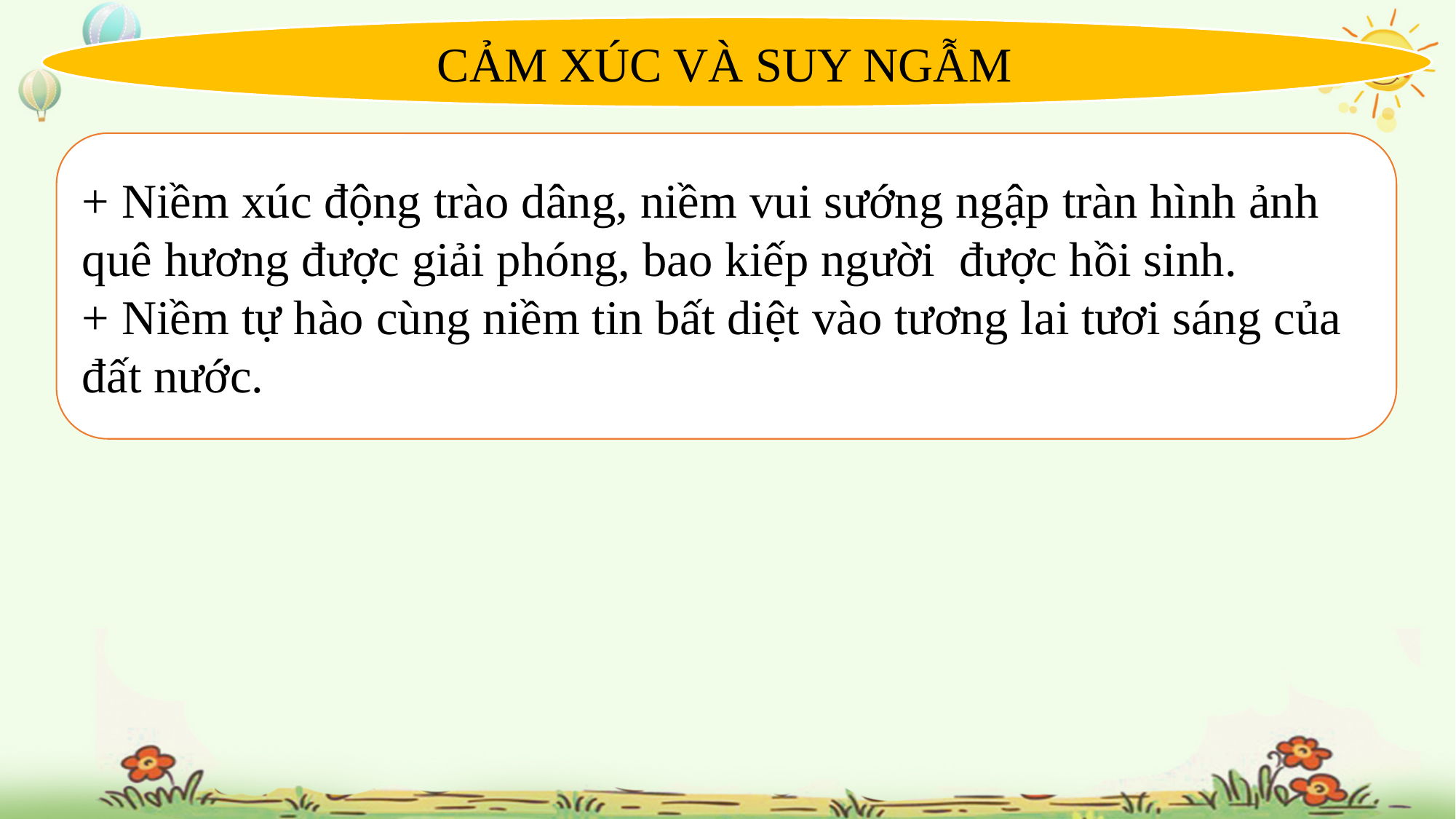

CẢM XÚC VÀ SUY NGẪM
+ Niềm xúc động trào dâng, niềm vui sướng ngập tràn hình ảnh quê hương được giải phóng, bao kiếp người  được hồi sinh.
+ Niềm tự hào cùng niềm tin bất diệt vào tương lai tươi sáng của đất nước.